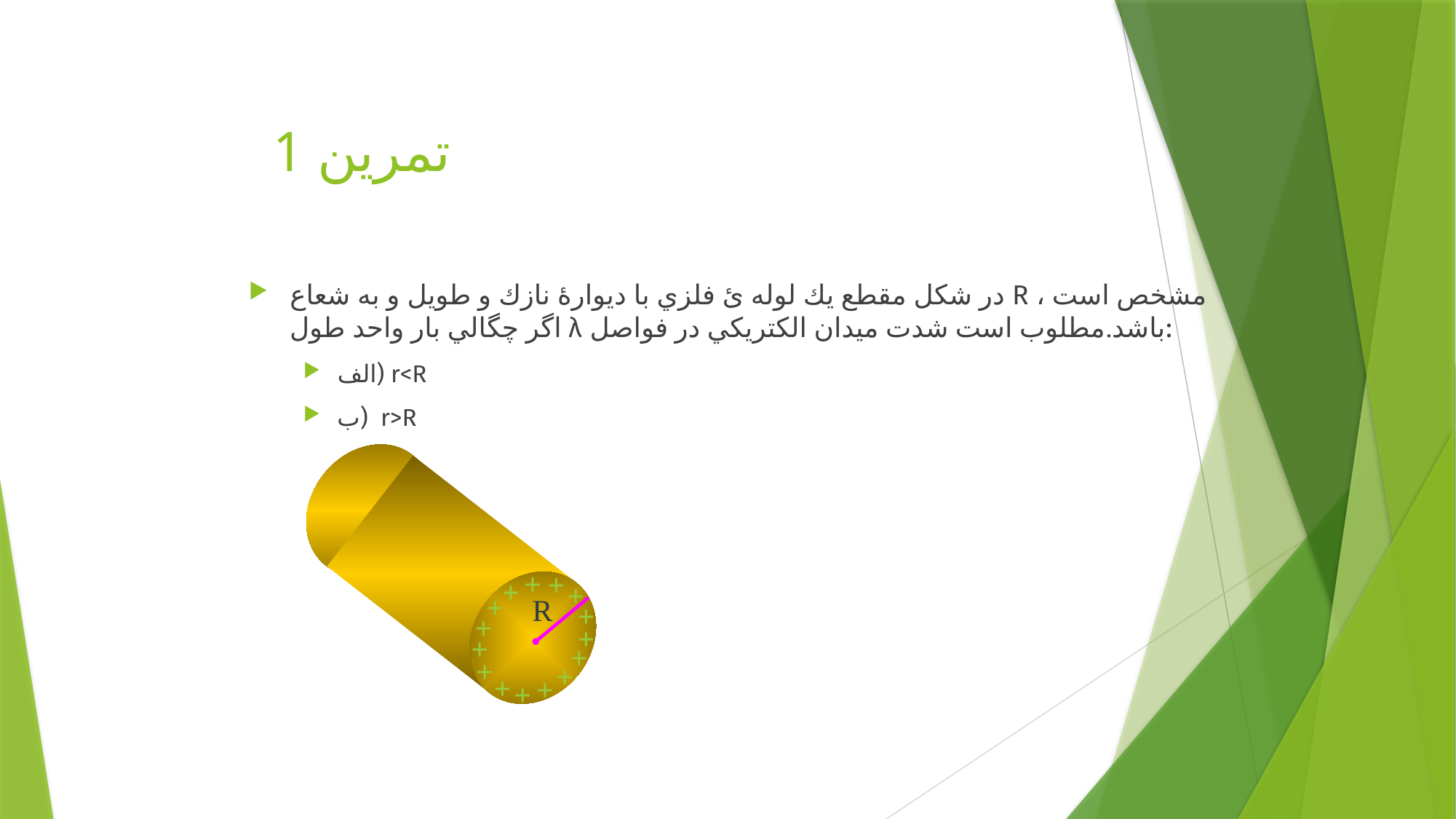

# تمرين 1
در شكل مقطع يك لوله ئ فلزي با ديوارۀ نازك و طويل و به شعاع R مشخص است ، اگر چگالي بار واحد طول λ باشد.مطلوب است شدت ميدان الكتريكي در فواصل:
الف) r<R
ب)  r>R

+
+
+
+
+
R
+

+
+
+
+
+
+
+
+
+